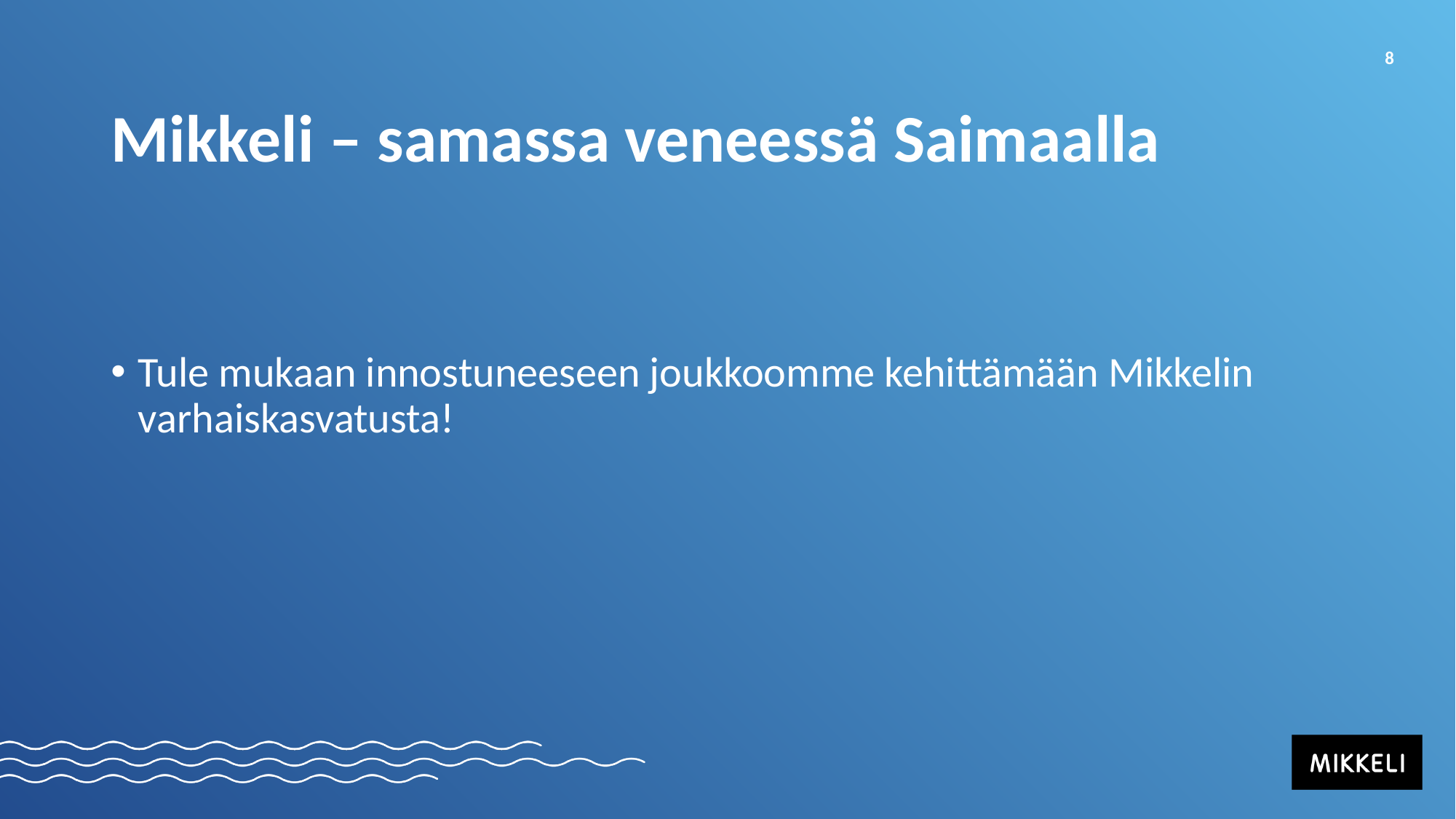

8
# Mikkeli – samassa veneessä Saimaalla

Tule mukaan innostuneeseen joukkoomme kehittämään Mikkelin varhaiskasvatusta!